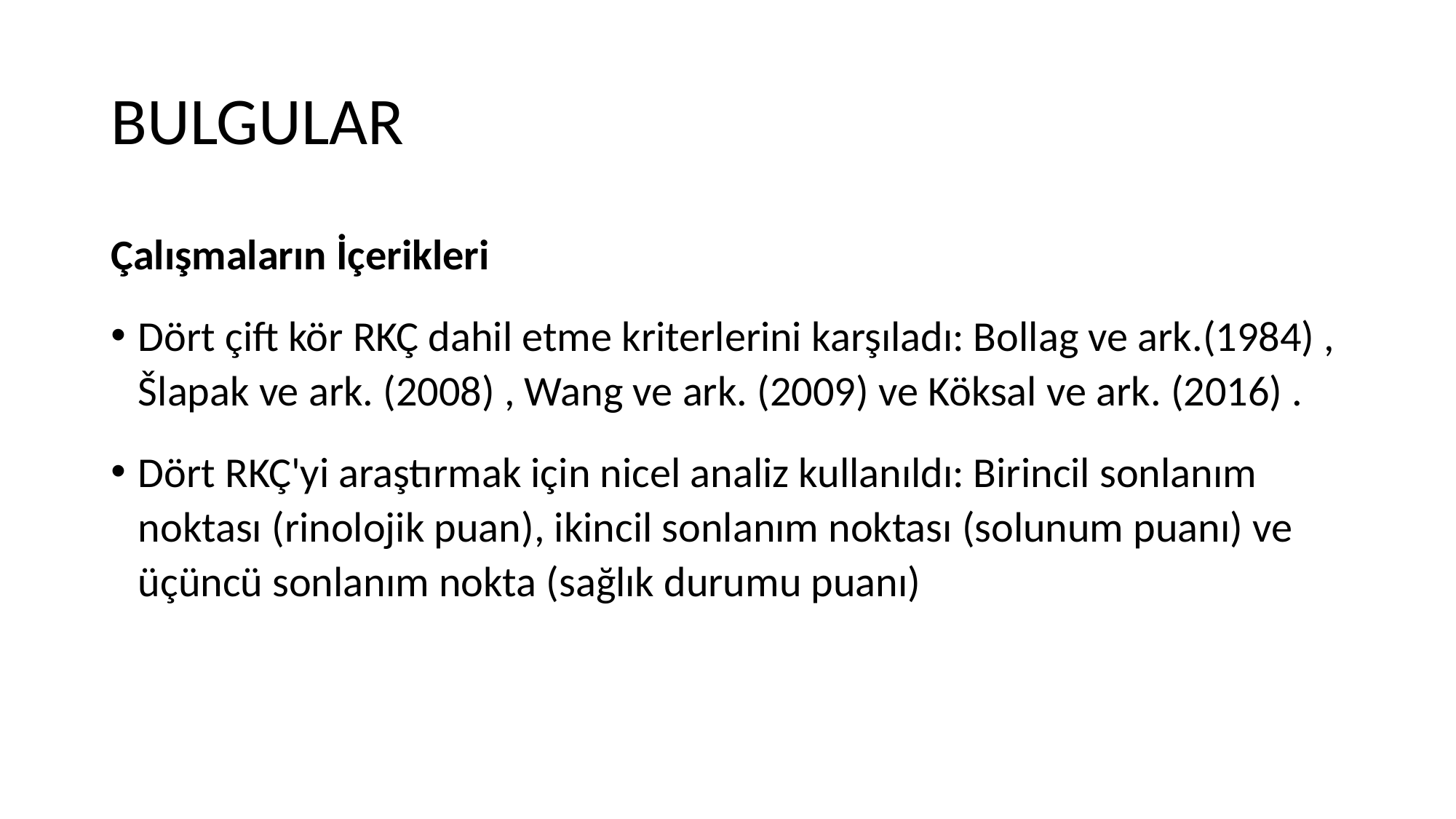

# BULGULAR
Çalışmaların İçerikleri
Dört çift kör RKÇ dahil etme kriterlerini karşıladı: Bollag ve ark.(1984) , Šlapak ve ark. (2008) , Wang ve ark. (2009) ve Köksal ve ark. (2016) .
Dört RKÇ'yi araştırmak için nicel analiz kullanıldı: Birincil sonlanım noktası (rinolojik puan), ikincil sonlanım noktası (solunum puanı) ve üçüncü sonlanım nokta (sağlık durumu puanı)